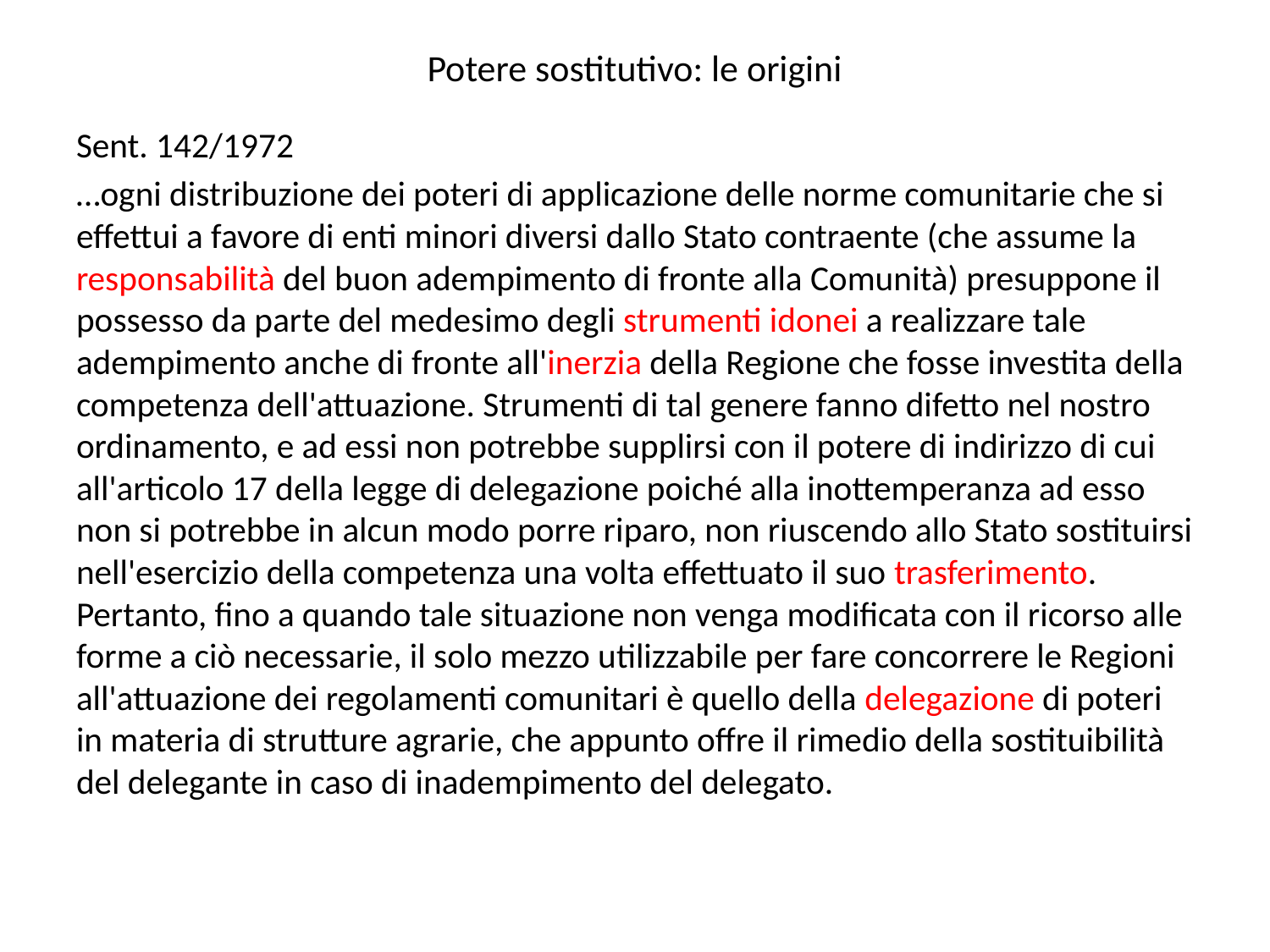

# Potere sostitutivo: le origini
Sent. 142/1972
…ogni distribuzione dei poteri di applicazione delle norme comunitarie che si effettui a favore di enti minori diversi dallo Stato contraente (che assume la responsabilità del buon adempimento di fronte alla Comunità) presuppone il possesso da parte del medesimo degli strumenti idonei a realizzare tale adempimento anche di fronte all'inerzia della Regione che fosse investita della competenza dell'attuazione. Strumenti di tal genere fanno difetto nel nostro ordinamento, e ad essi non potrebbe supplirsi con il potere di indirizzo di cui all'articolo 17 della legge di delegazione poiché alla inottemperanza ad esso non si potrebbe in alcun modo porre riparo, non riuscendo allo Stato sostituirsi nell'esercizio della competenza una volta effettuato il suo trasferimento. Pertanto, fino a quando tale situazione non venga modificata con il ricorso alle forme a ciò necessarie, il solo mezzo utilizzabile per fare concorrere le Regioni all'attuazione dei regolamenti comunitari è quello della delegazione di poteri in materia di strutture agrarie, che appunto offre il rimedio della sostituibilità del delegante in caso di inadempimento del delegato.